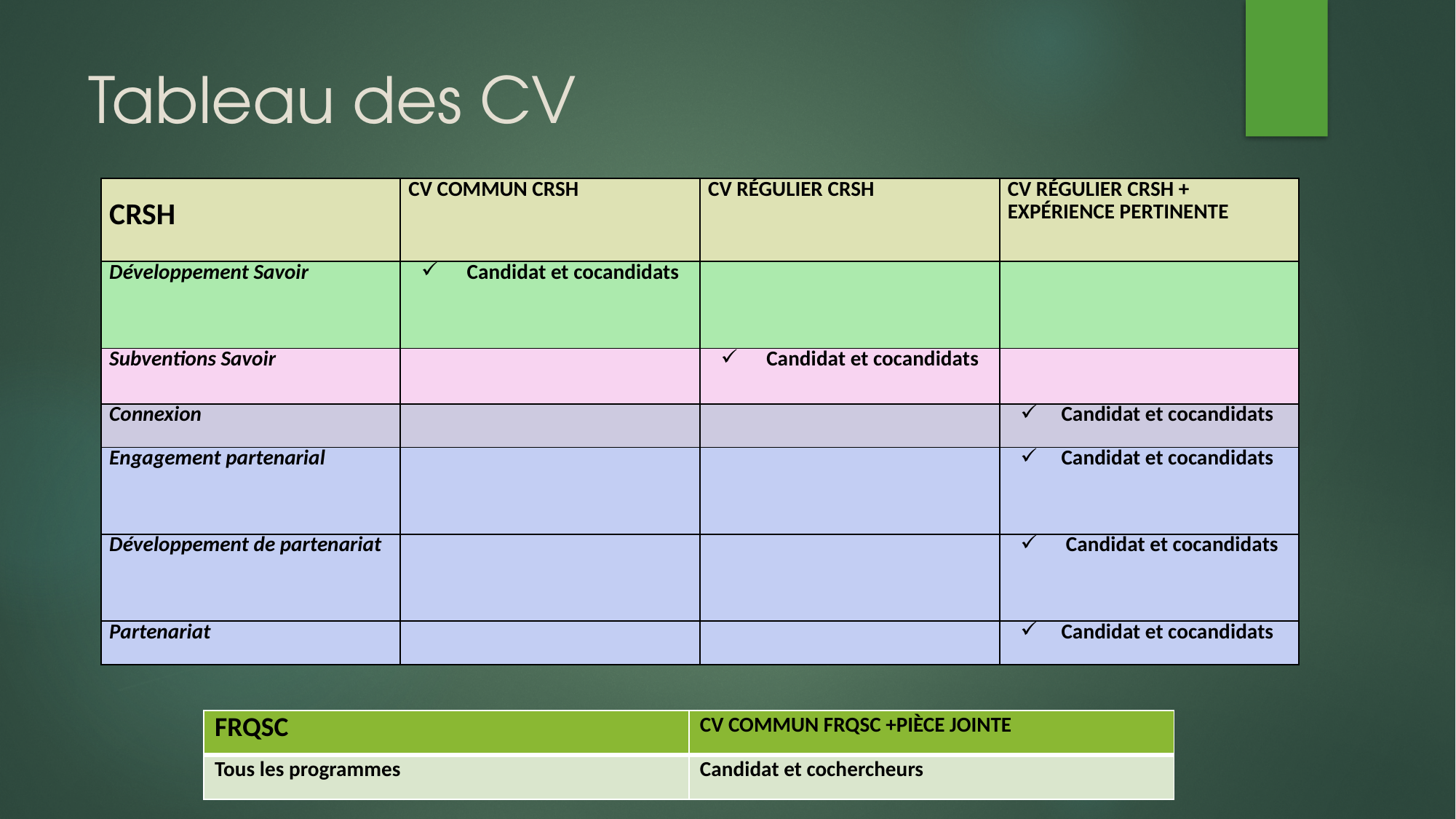

# Tableau des CV
| CRSH | CV commun CRSH | CV régulier CRSH | CV régulier CRSH + Expérience pertinente |
| --- | --- | --- | --- |
| Développement Savoir | Candidat et cocandidats |  |  |
| Subventions Savoir |  | Candidat et cocandidats |  |
| Connexion |  |  | Candidat et cocandidats |
| Engagement partenarial |  |  | Candidat et cocandidats |
| Développement de partenariat |  |  | Candidat et cocandidats |
| Partenariat |  |  | Candidat et cocandidats |

| FRQSC | CV commun FRQSC +pièce jointe |
| --- | --- |
| Tous les programmes | Candidat et cochercheurs |